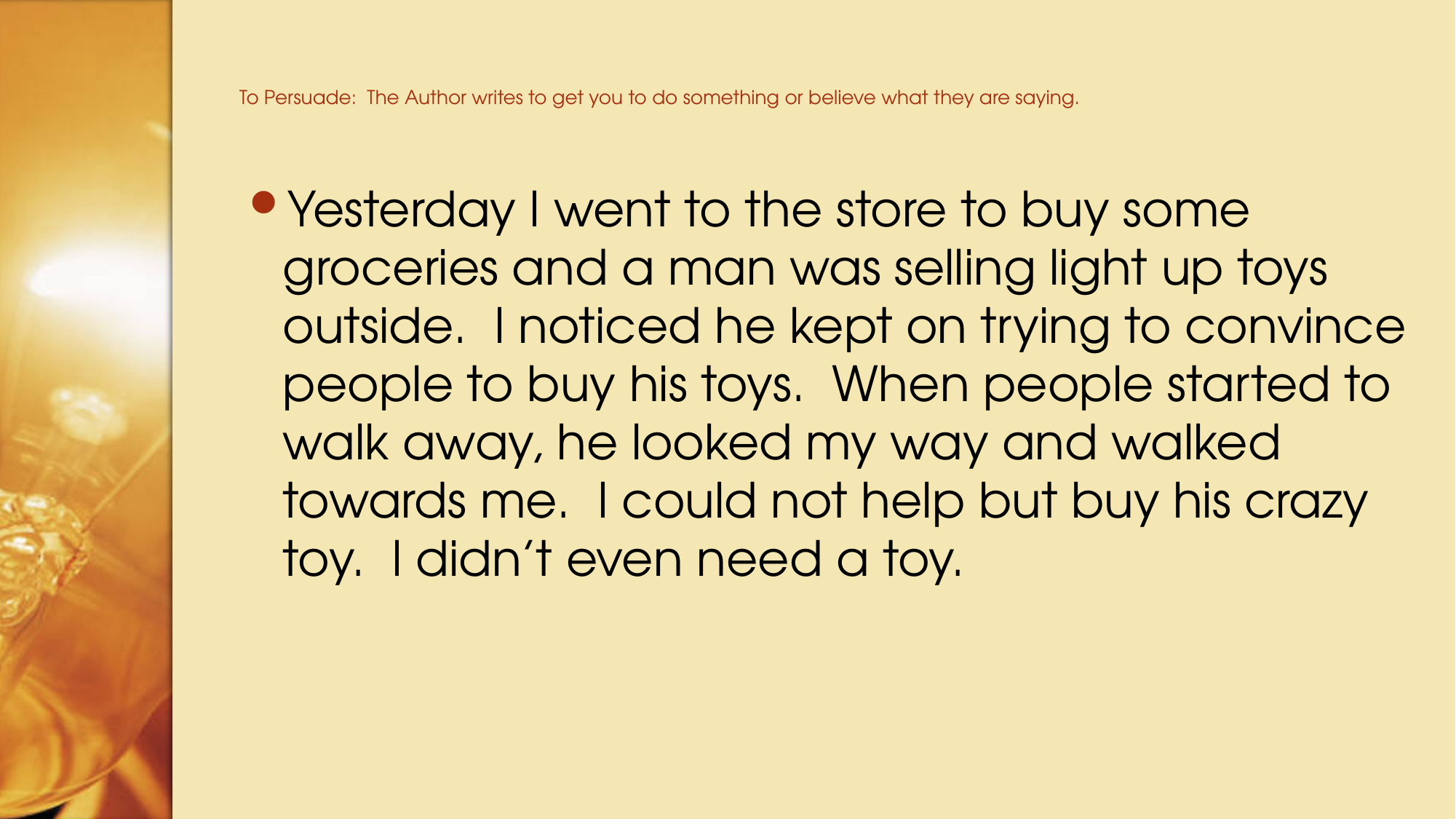

# To Persuade:  The Author writes to get you to do something or believe what they are saying.
Yesterday I went to the store to buy some groceries and a man was selling light up toys outside.  I noticed he kept on trying to convince people to buy his toys.  When people started to walk away, he looked my way and walked towards me.  I could not help but buy his crazy toy.  I didn’t even need a toy.